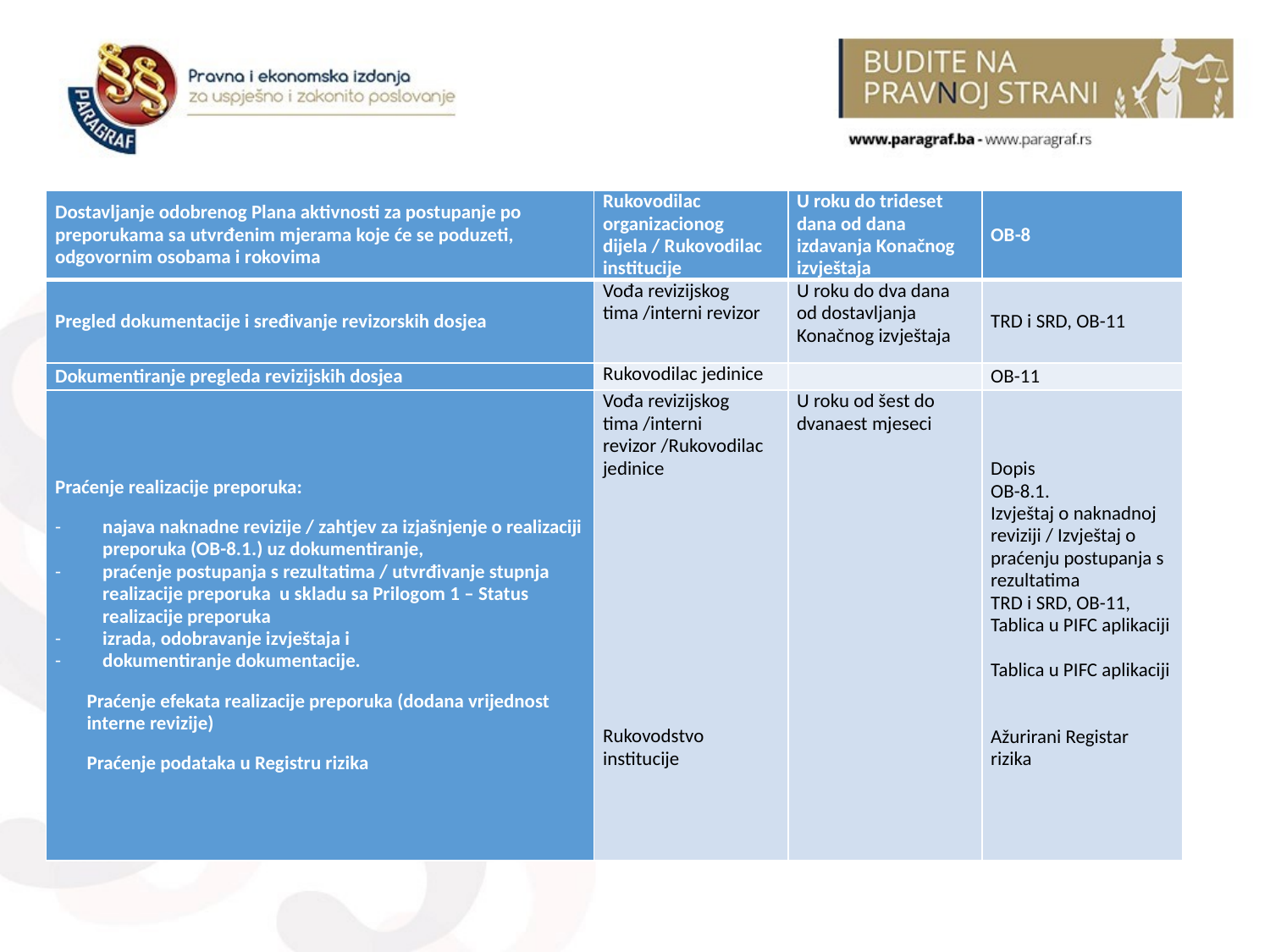

| Dostavljanje odobrenog Plana aktivnosti za postupanje po preporukama sa utvrđenim mjerama koje će se poduzeti, odgovornim osobama i rokovima | Rukovodilac organizacionog dijela / Rukovodilac institucije | U roku do trideset dana od dana izdavanja Konačnog izvještaja | OB-8 |
| --- | --- | --- | --- |
| Pregled dokumentacije i sređivanje revizorskih dosjea | Vođa revizijskog tima /interni revizor | U roku do dva dana od dostavljanja Konačnog izvještaja | TRD i SRD, OB-11 |
| Dokumentiranje pregleda revizijskih dosjea | Rukovodilac jedinice |  | OB-11 |
| Praćenje realizacije preporuka: najava naknadne revizije / zahtjev za izjašnjenje o realizaciji preporuka (OB-8.1.) uz dokumentiranje, praćenje postupanja s rezultatima / utvrđivanje stupnja realizacije preporuka u skladu sa Prilogom 1 – Status realizacije preporuka izrada, odobravanje izvještaja i dokumentiranje dokumentacije. Praćenje efekata realizacije preporuka (dodana vrijednost interne revizije) Praćenje podataka u Registru rizika | Vođa revizijskog tima /interni revizor /Rukovodilac jedinice                       Rukovodstvo institucije | U roku od šest do dvanaest mjeseci | Dopis OB-8.1. Izvještaj o naknadnoj reviziji / Izvještaj o praćenju postupanja s rezultatima TRD i SRD, OB-11, Tablica u PIFC aplikaciji   Tablica u PIFC aplikaciji     Ažurirani Registar rizika |